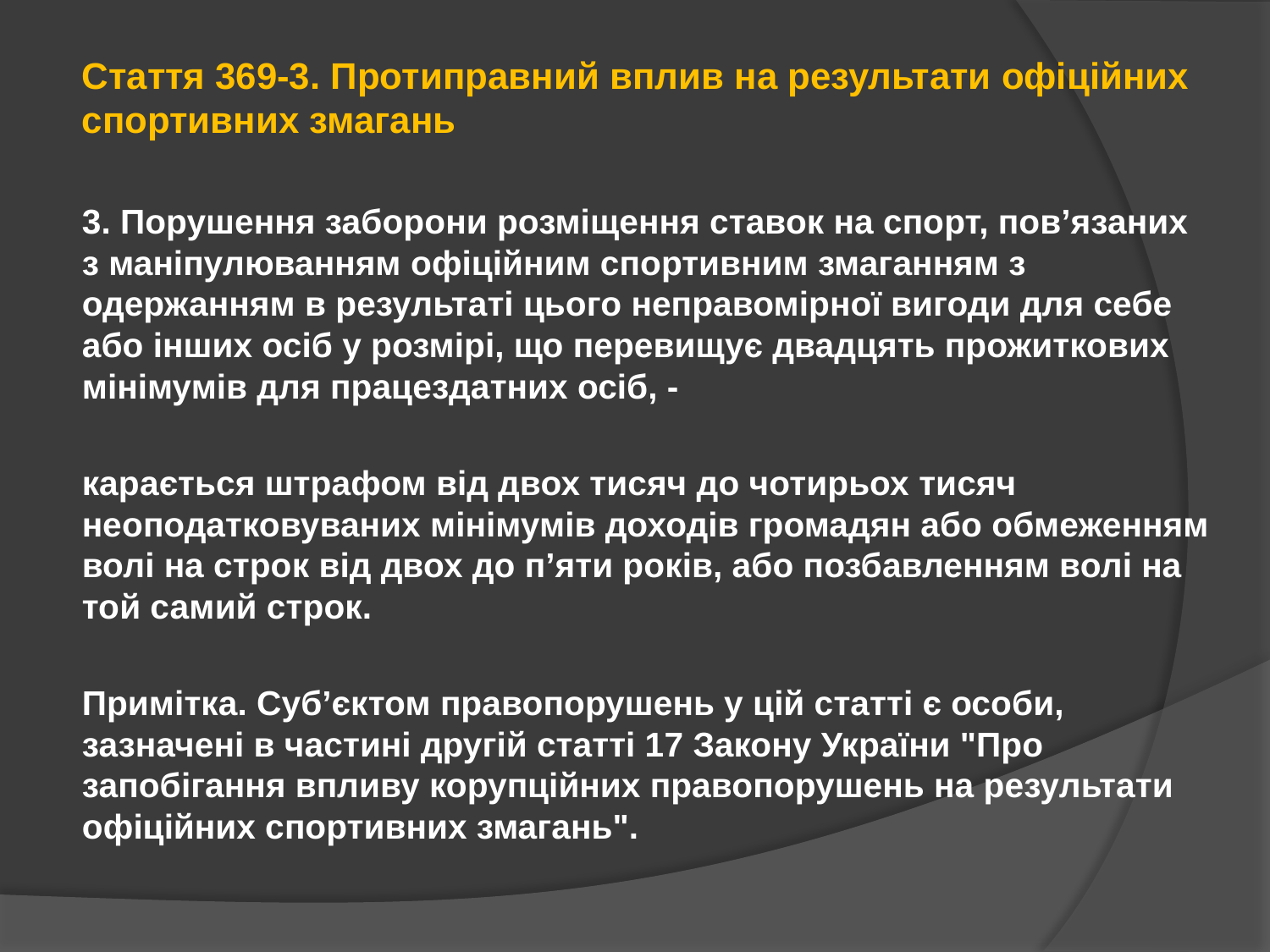

Стаття 369-3. Протиправний вплив на результати офіційних спортивних змагань

3. Порушення заборони розміщення ставок на спорт, пов’язаних з маніпулюванням офіційним спортивним змаганням з одержанням в результаті цього неправомірної вигоди для себе або інших осіб у розмірі, що перевищує двадцять прожиткових мінімумів для працездатних осіб, -

карається штрафом від двох тисяч до чотирьох тисяч неоподатковуваних мінімумів доходів громадян або обмеженням волі на строк від двох до п’яти років, або позбавленням волі на той самий строк.

Примітка. Суб’єктом правопорушень у цій статті є особи, зазначені в частині другій статті 17 Закону України "Про запобігання впливу корупційних правопорушень на результати офіційних спортивних змагань".